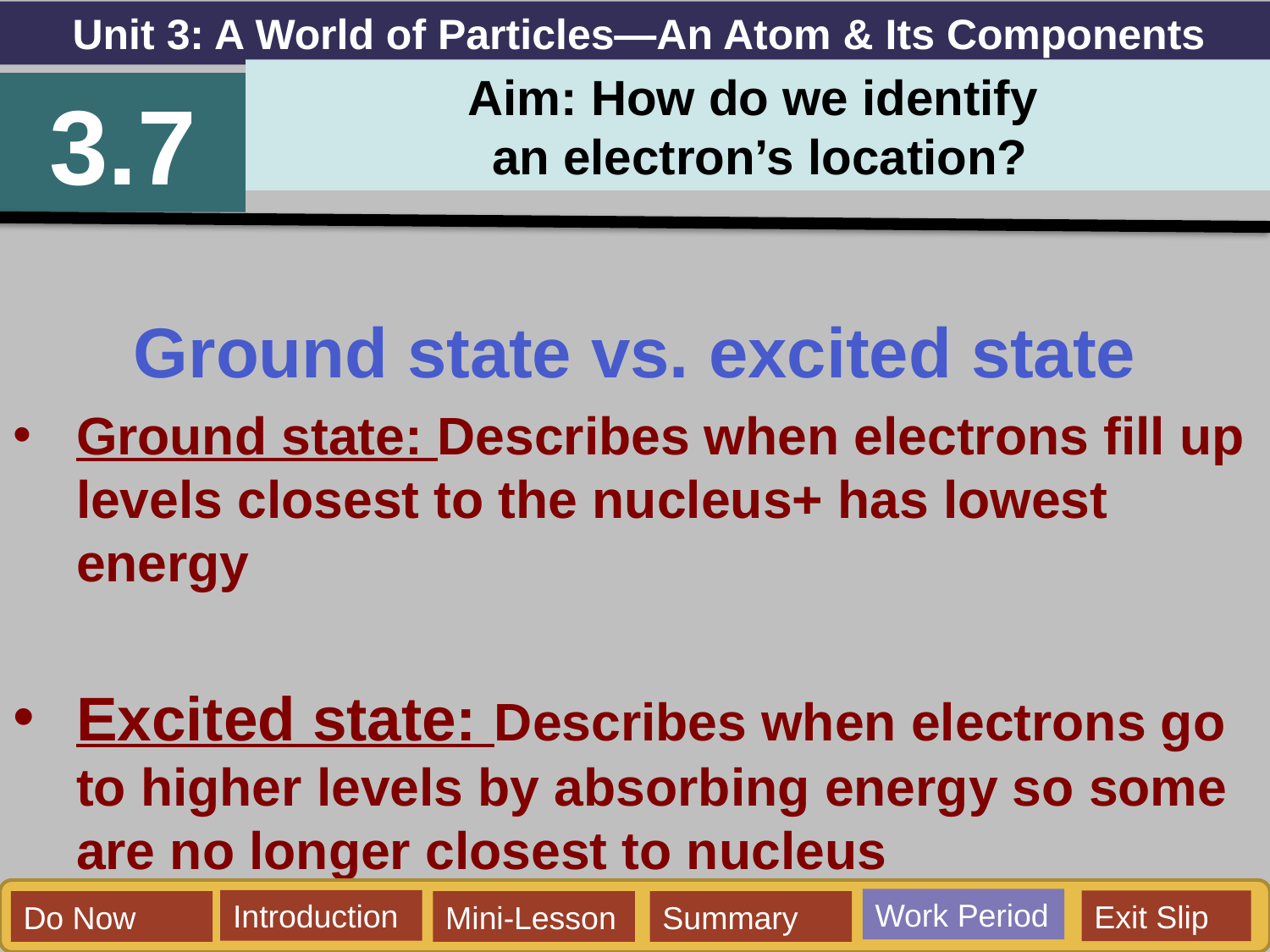

Unit 3: A World of Particles—An Atom & Its Components
Aim: How do we identify
an electron’s location?
3.7
Ground state vs. excited state
Ground state: Describes when electrons fill up levels closest to the nucleus+ has lowest energy

Excited state: Describes when electrons go to higher levels by absorbing energy so some are no longer closest to nucleus

Work Period
Exit Slip
Introduction
Do Now
Mini-Lesson
Summary